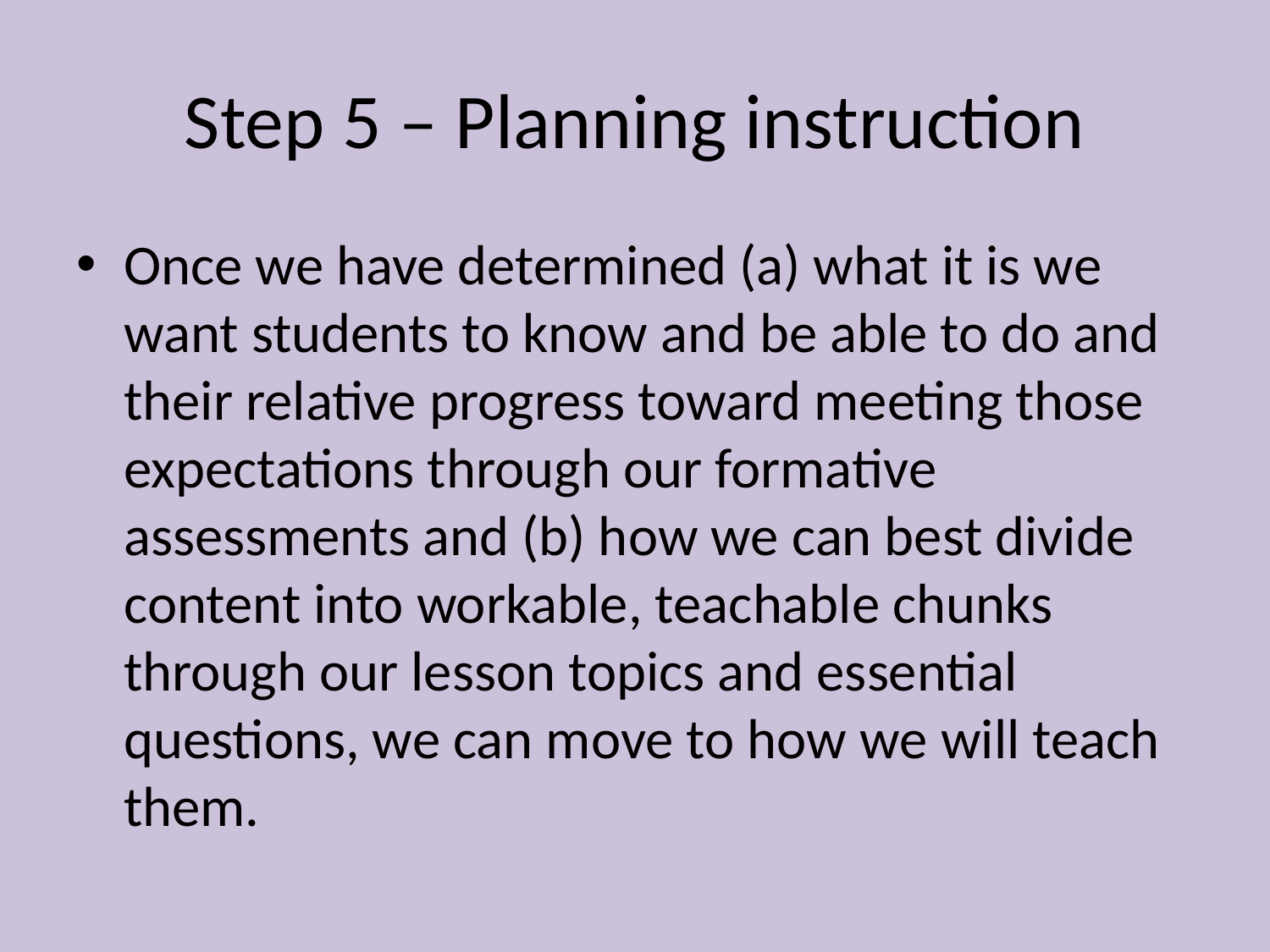

# Step 5 – Planning instruction
Once we have determined (a) what it is we want students to know and be able to do and their relative progress toward meeting those expectations through our formative assessments and (b) how we can best divide content into workable, teachable chunks through our lesson topics and essential questions, we can move to how we will teach them.